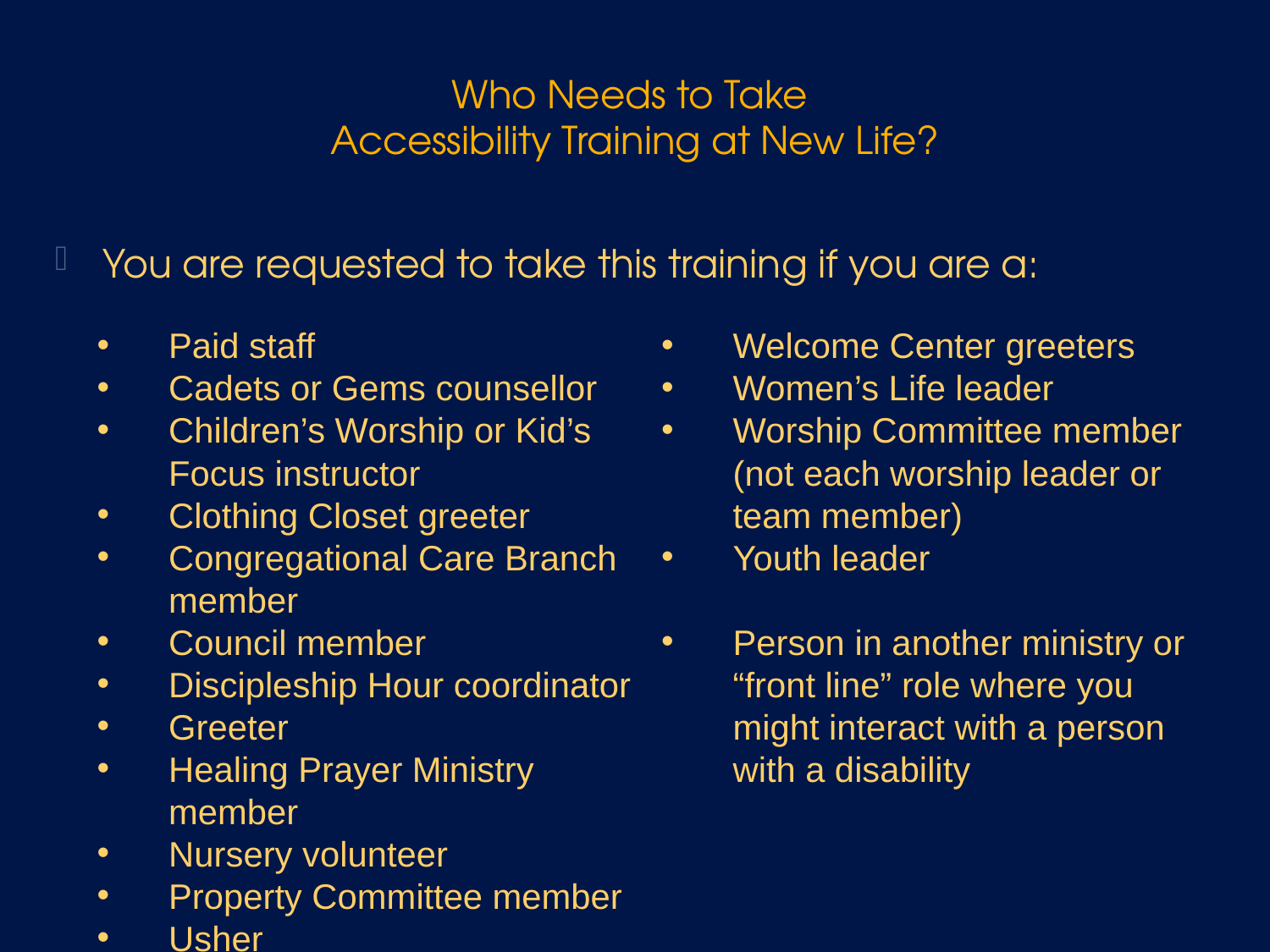

# Who Needs to Take Accessibility Training at New Life?
You are requested to take this training if you are a:
Paid staff
Cadets or Gems counsellor
Children’s Worship or Kid’s Focus instructor
Clothing Closet greeter
Congregational Care Branch member
Council member
Discipleship Hour coordinator
Greeter
Healing Prayer Ministry member
Nursery volunteer
Property Committee member
Usher
Welcome Center greeters
Women’s Life leader
Worship Committee member (not each worship leader or team member)
Youth leader

Person in another ministry or “front line” role where you might interact with a person with a disability